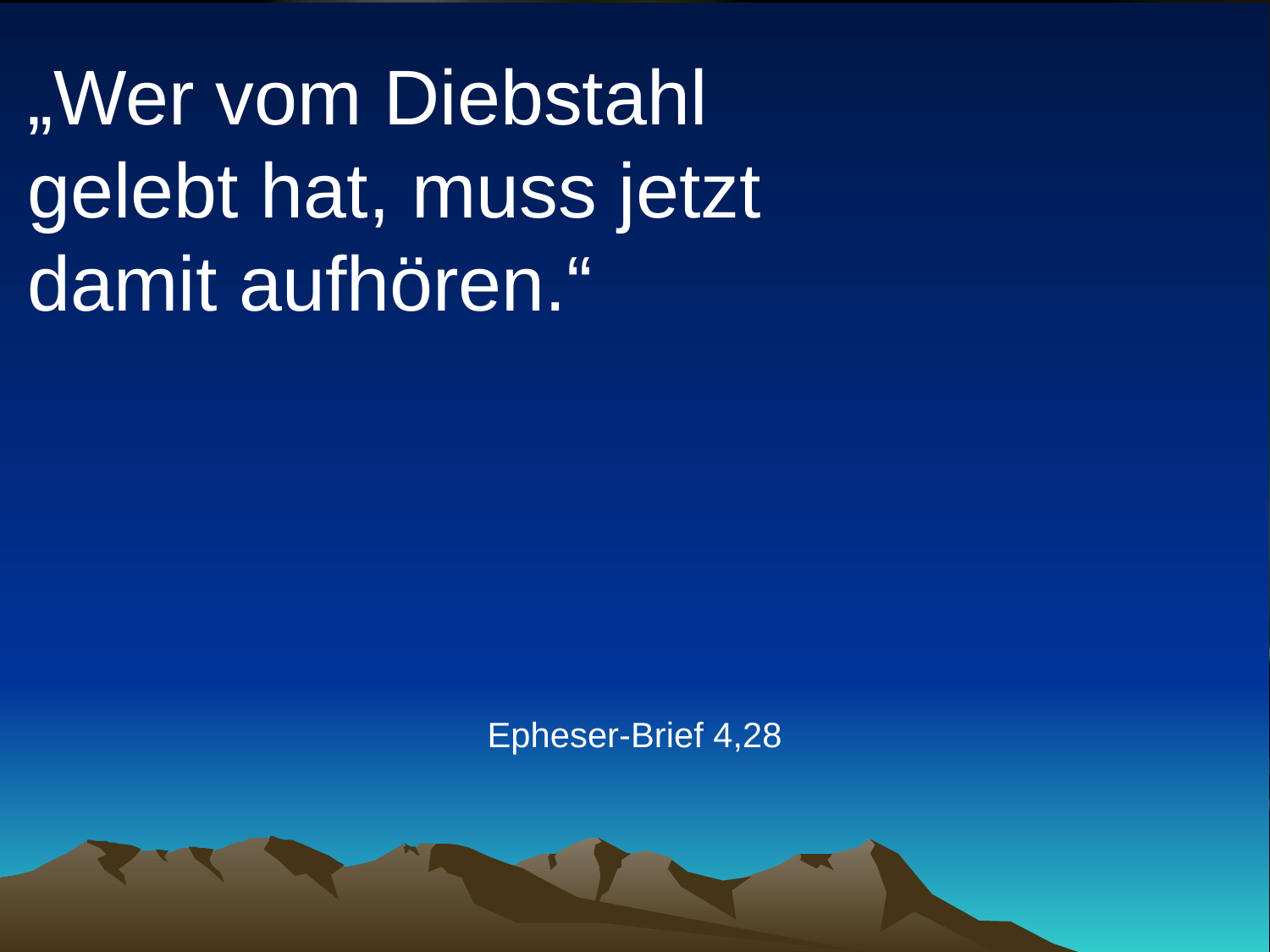

# „Wer vom Diebstahl gelebt hat, muss jetzt damit aufhören.“
Epheser-Brief 4,28